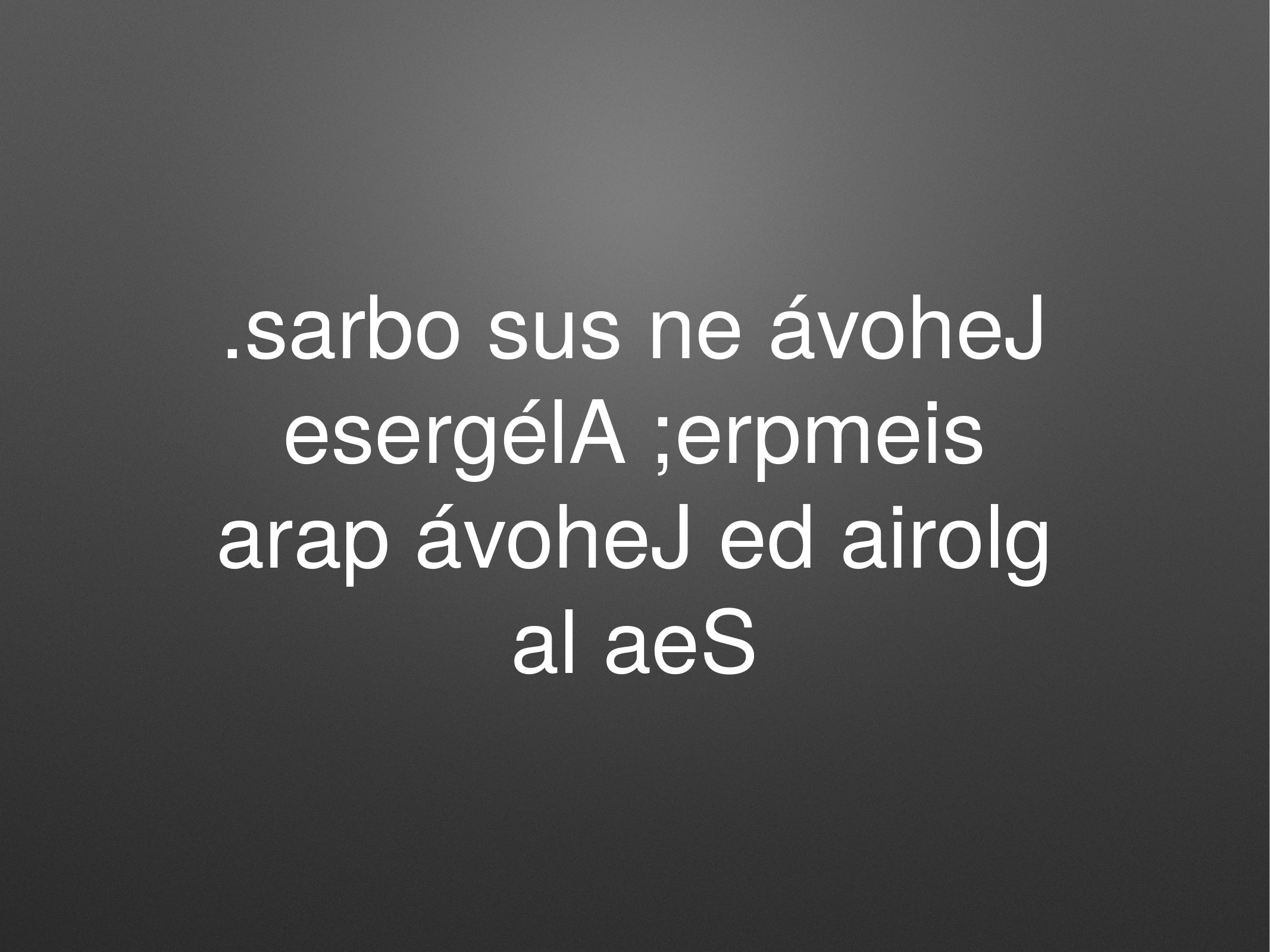

# .sarbo sus ne ávoheJ esergélA ;erpmeis arap ávoheJ ed airolg al aeS